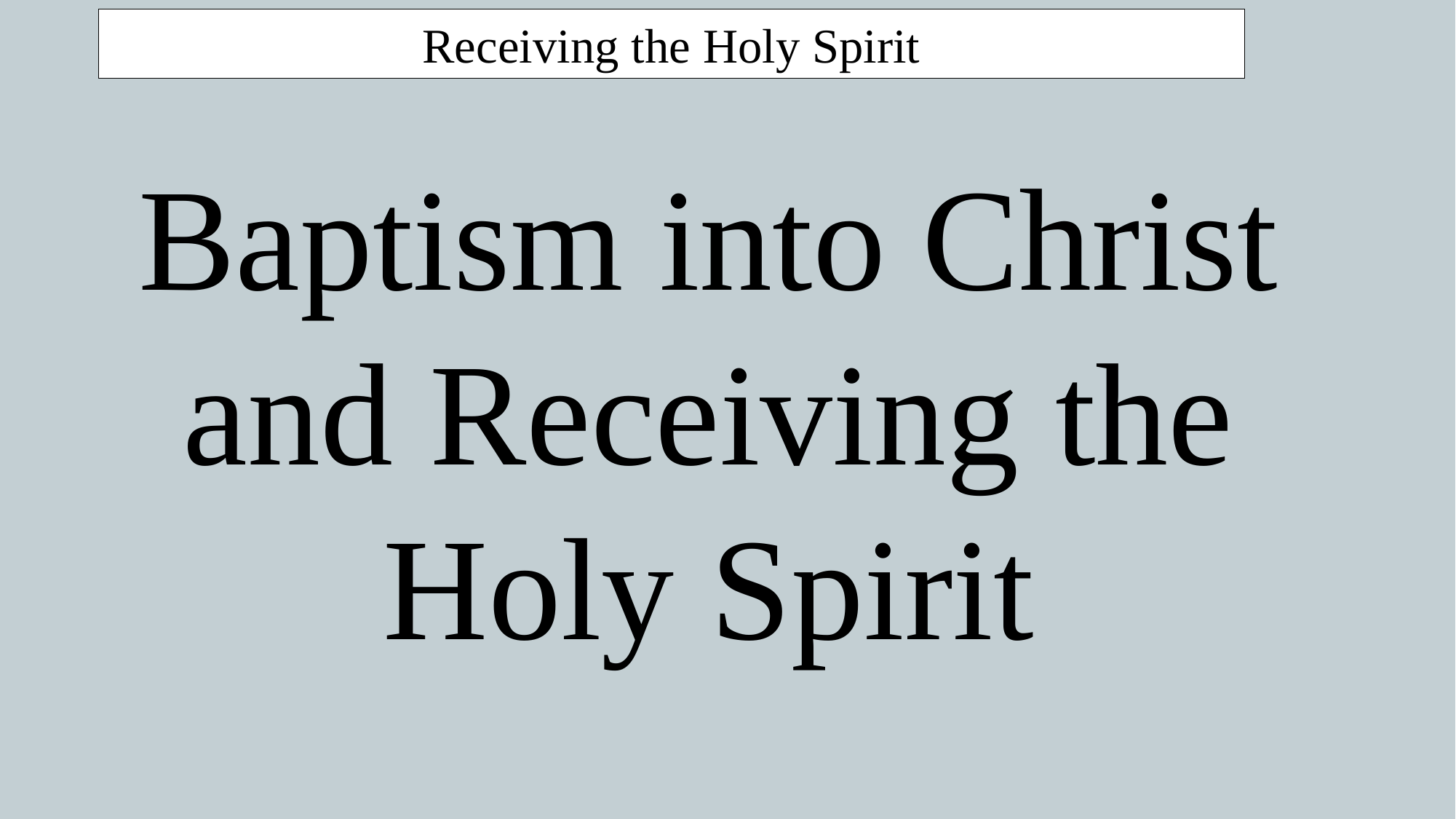

Receiving the Holy Spirit
Baptism into Christ and Receiving the Holy Spirit